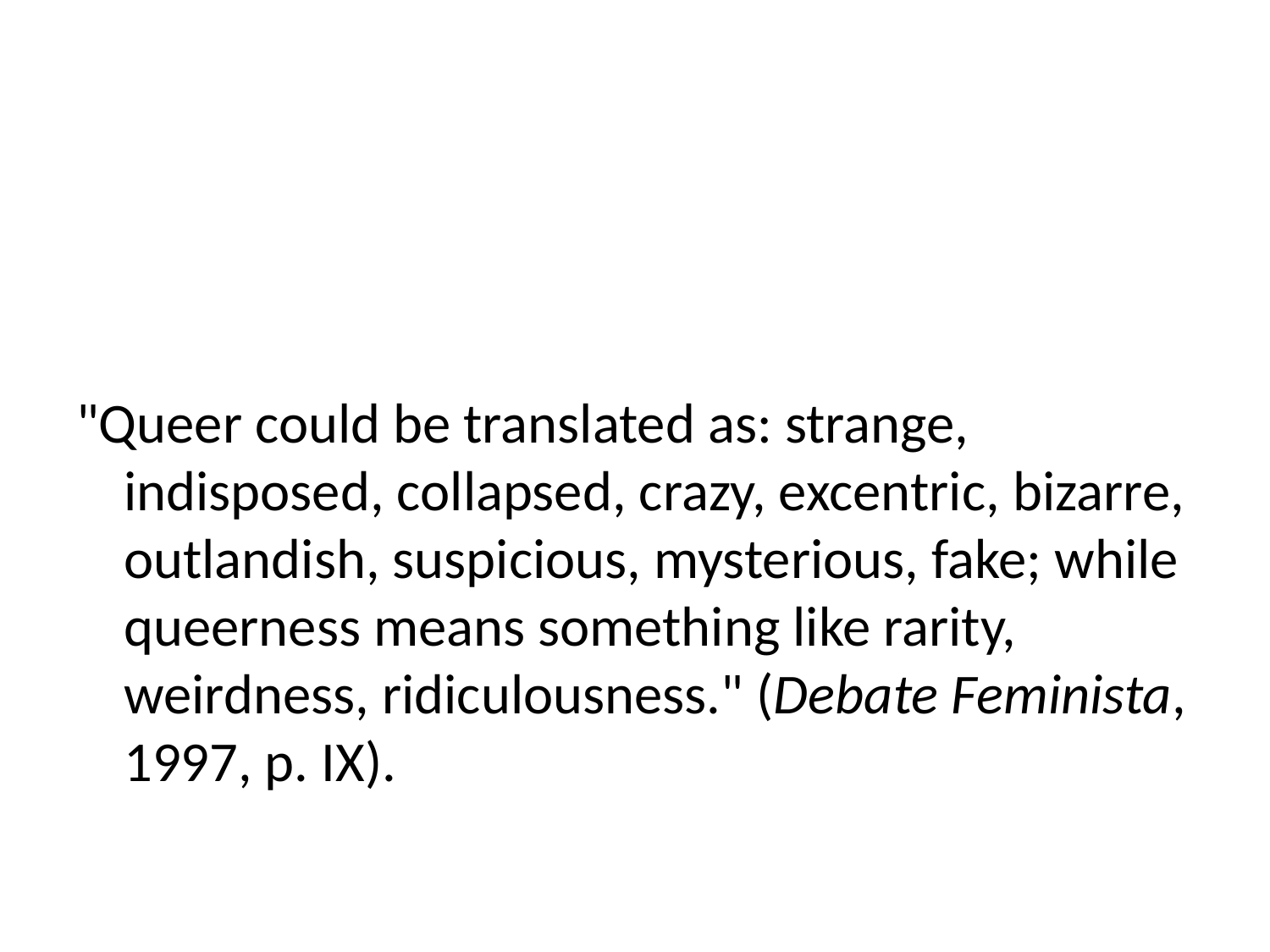

#

"Queer could be translated as: strange, indisposed, collapsed, crazy, excentric, bizarre, outlandish, suspicious, mysterious, fake; while queerness means something like rarity, weirdness, ridiculousness." (Debate Feminista, 1997, p. IX).